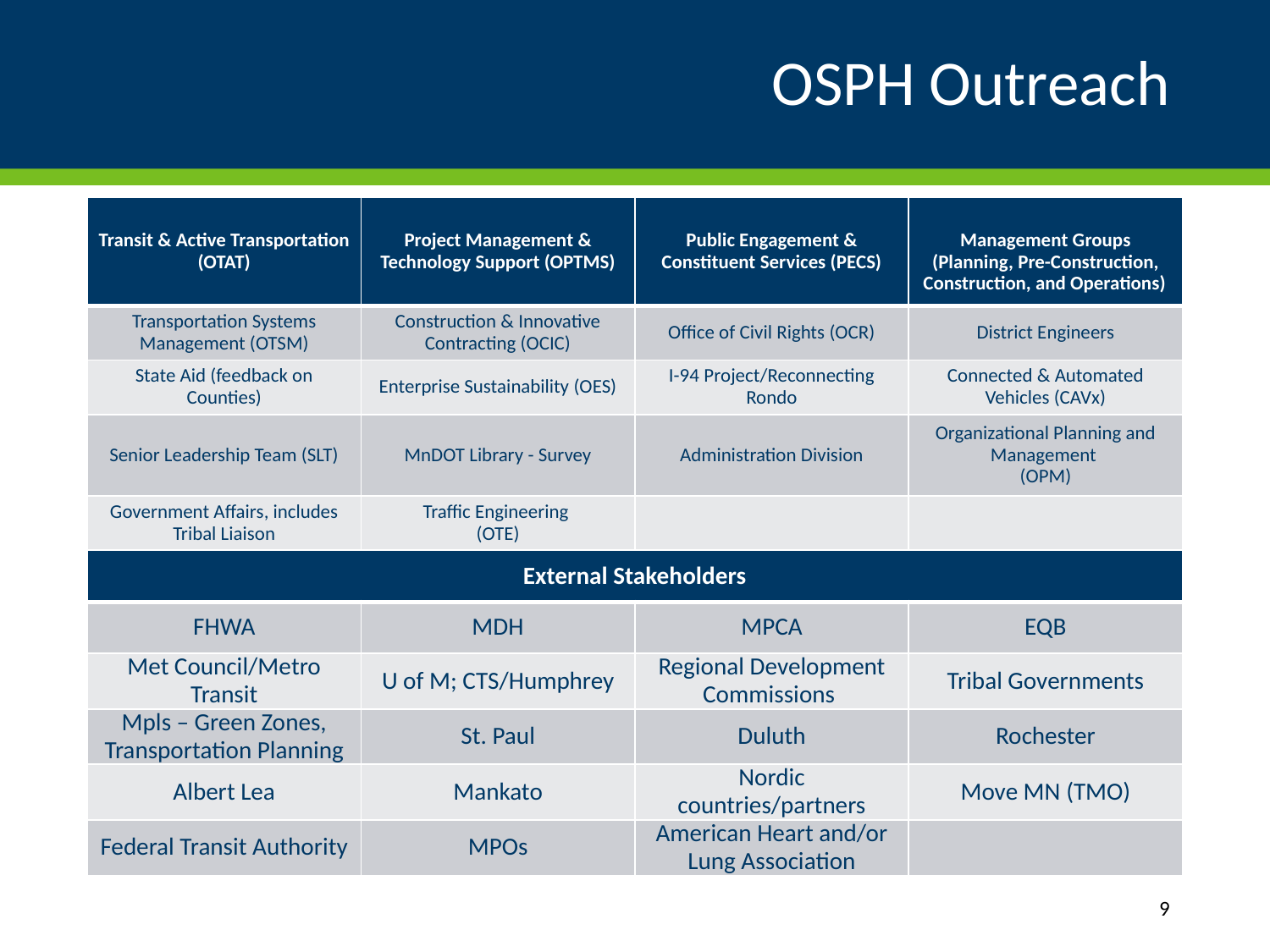

# OSPH Outreach
| Transit & Active Transportation (OTAT) | Project Management & Technology Support (OPTMS) | Public Engagement & Constituent Services (PECS) | Management Groups (Planning, Pre-Construction, Construction, and Operations) |
| --- | --- | --- | --- |
| Transportation Systems Management (OTSM) | Construction & Innovative Contracting (OCIC) | Office of Civil Rights (OCR) | District Engineers |
| State Aid (feedback on Counties) | Enterprise Sustainability (OES) | I-94 Project/Reconnecting Rondo | Connected & Automated Vehicles (CAVx) |
| Senior Leadership Team (SLT) | MnDOT Library - Survey | Administration Division | Organizational Planning and Management (OPM) |
| Government Affairs, includes Tribal Liaison | Traffic Engineering (OTE) |  |  |
| External Stakeholders |  |  |  |
| --- | --- | --- | --- |
| FHWA | MDH | MPCA | EQB |
| Met Council/Metro Transit | U of M; CTS/Humphrey | Regional Development Commissions | Tribal Governments |
| Mpls – Green Zones, Transportation Planning | St. Paul | Duluth | Rochester |
| Albert Lea | Mankato | Nordic countries/partners | Move MN (TMO) |
| Federal Transit Authority | MPOs | American Heart and/or Lung Association |  |
9